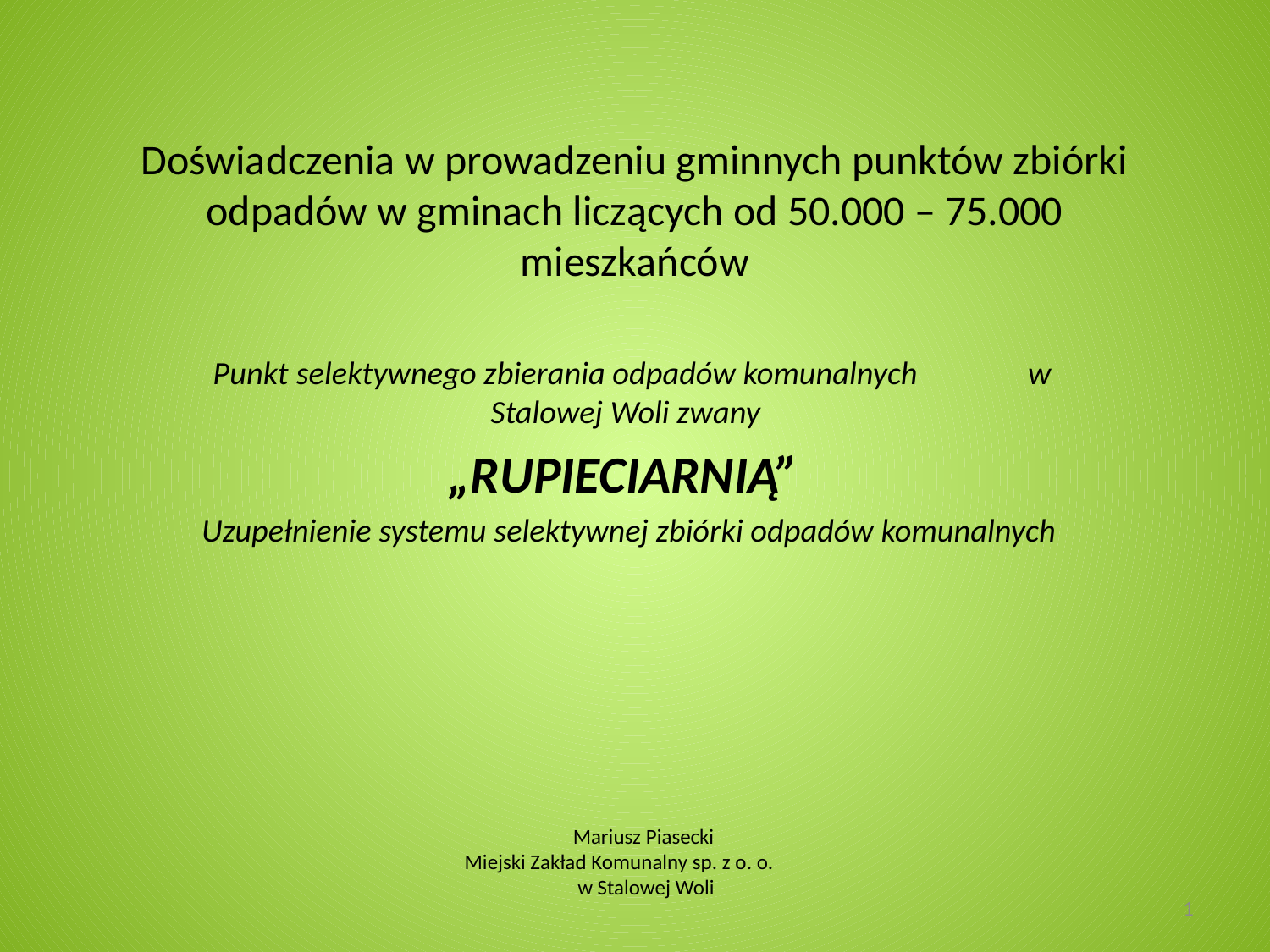

# Doświadczenia w prowadzeniu gminnych punktów zbiórki odpadów w gminach liczących od 50.000 – 75.000 mieszkańców
 Punkt selektywnego zbierania odpadów komunalnych               w Stalowej Woli zwany
„RUPIECIARNIĄ”
Uzupełnienie systemu selektywnej zbiórki odpadów komunalnych
Mariusz Piasecki
Miejski Zakład Komunalny sp. z o. o.            w Stalowej Woli
1